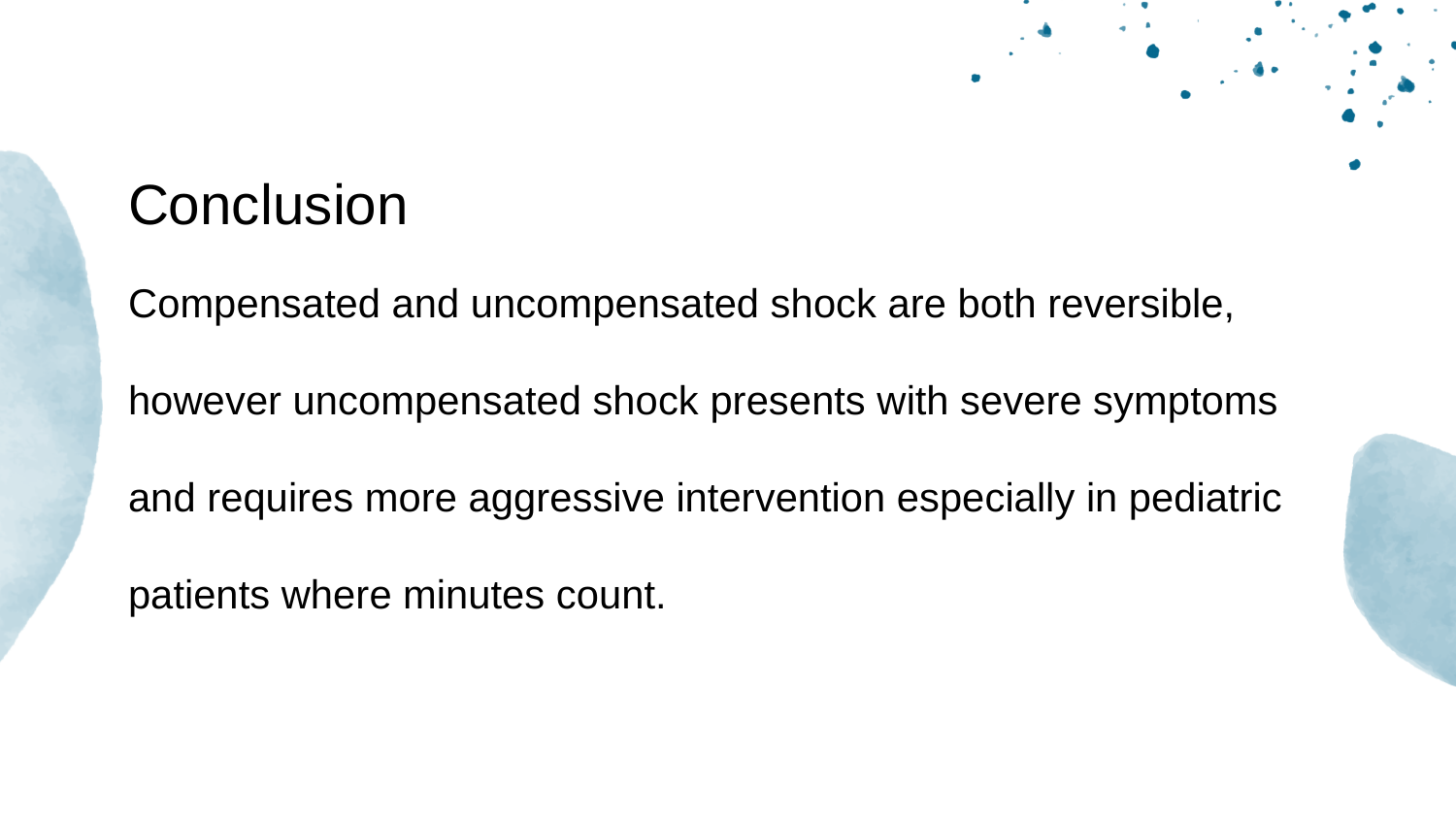

# Conclusion

Compensated and uncompensated shock are both reversible, however uncompensated shock presents with severe symptoms and requires more aggressive intervention especially in pediatric patients where minutes count.